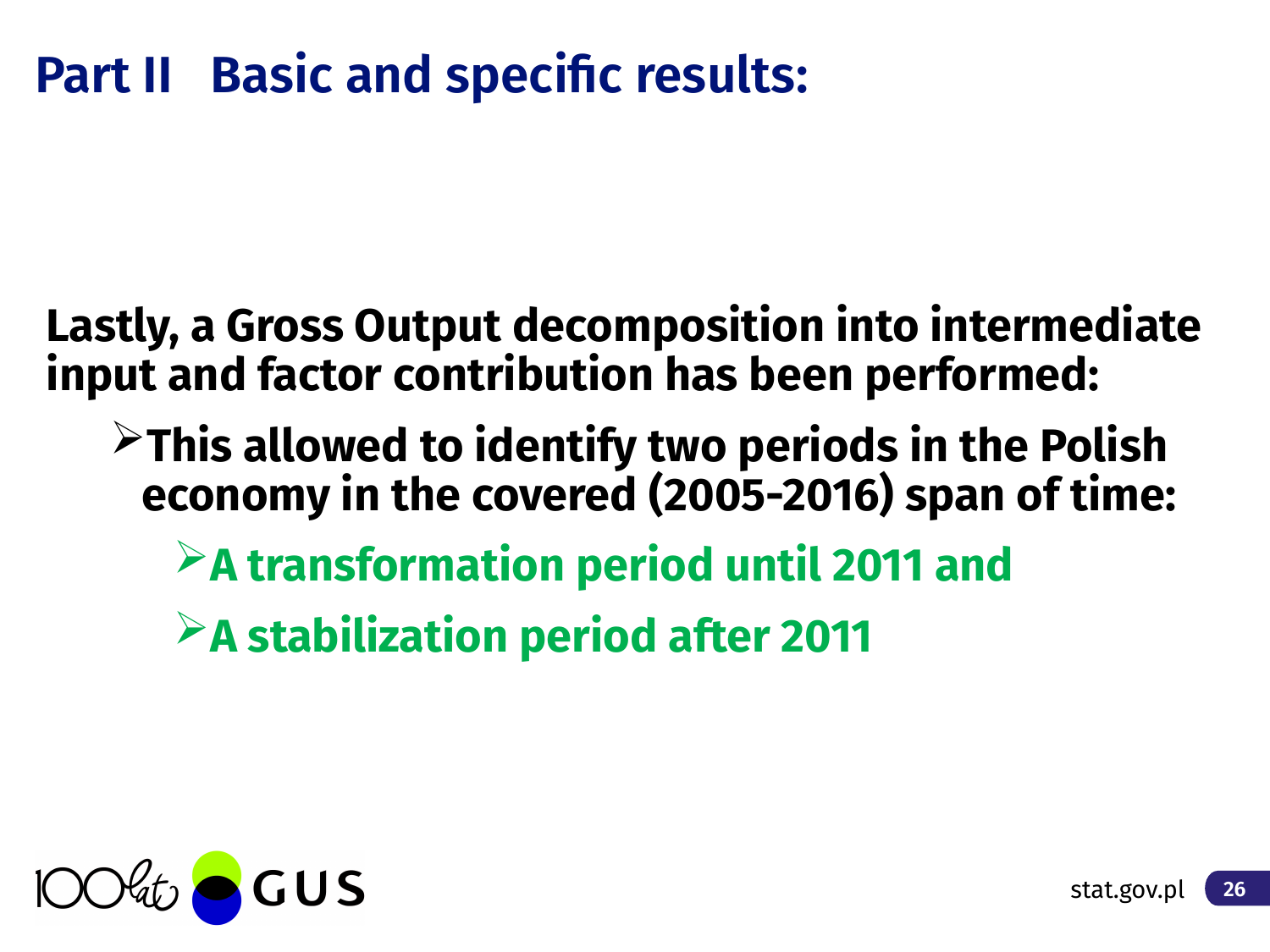

# Part II   Basic and specific results:
Lastly, a Gross Output decomposition into intermediate input and factor contribution has been performed:
This allowed to identify two periods in the Polish economy in the covered (2005-2016) span of time:
A transformation period until 2011 and
A stabilization period after 2011